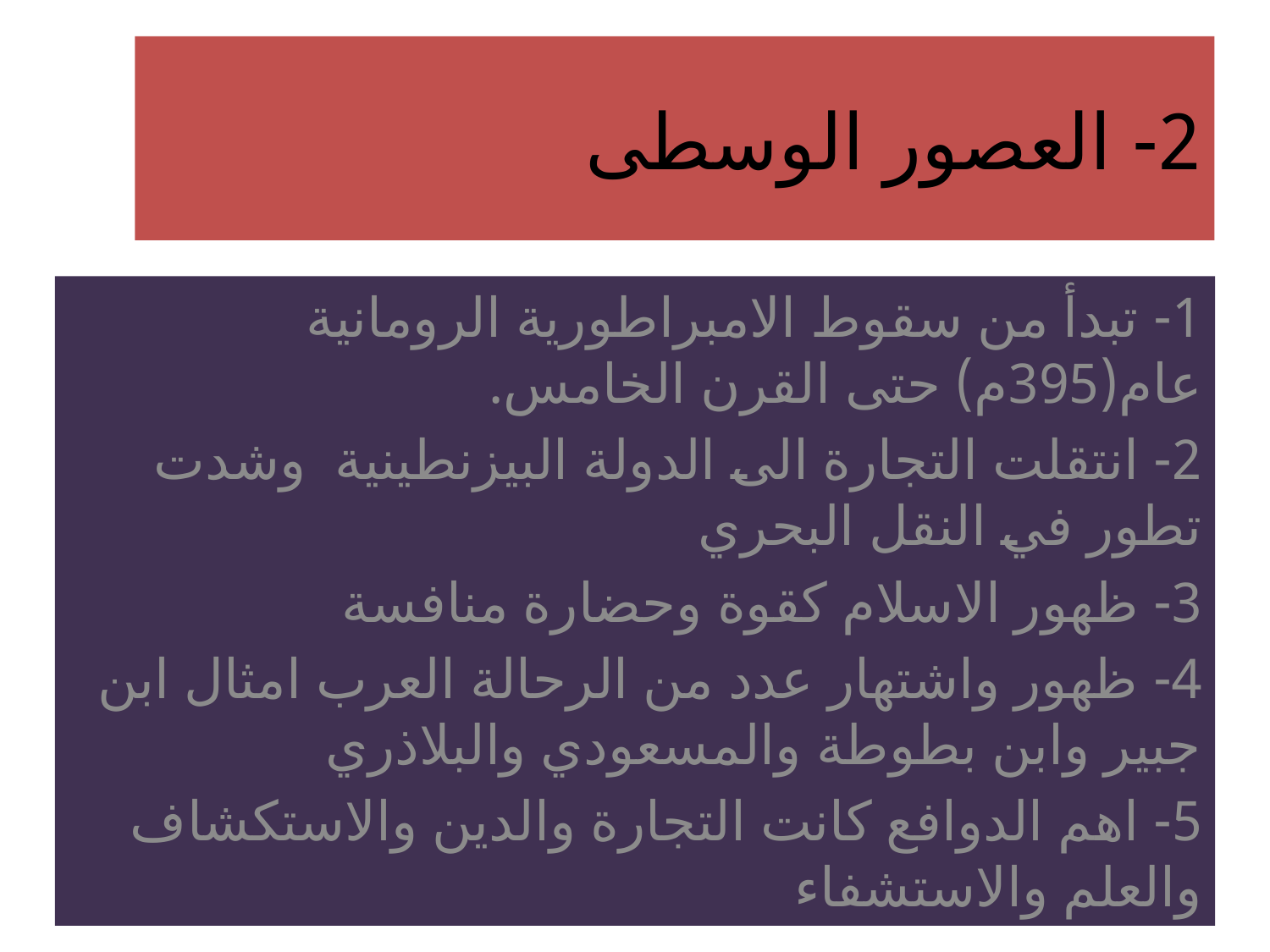

# 2- العصور الوسطى
1- تبدأ من سقوط الامبراطورية الرومانية عام(395م) حتى القرن الخامس.
2- انتقلت التجارة الى الدولة البيزنطينية  وشدت تطور في النقل البحري
3- ظهور الاسلام كقوة وحضارة منافسة
4- ظهور واشتهار عدد من الرحالة العرب امثال ابن جبير وابن بطوطة والمسعودي والبلاذري
5- اهم الدوافع كانت التجارة والدين والاستكشاف والعلم والاستشفاء